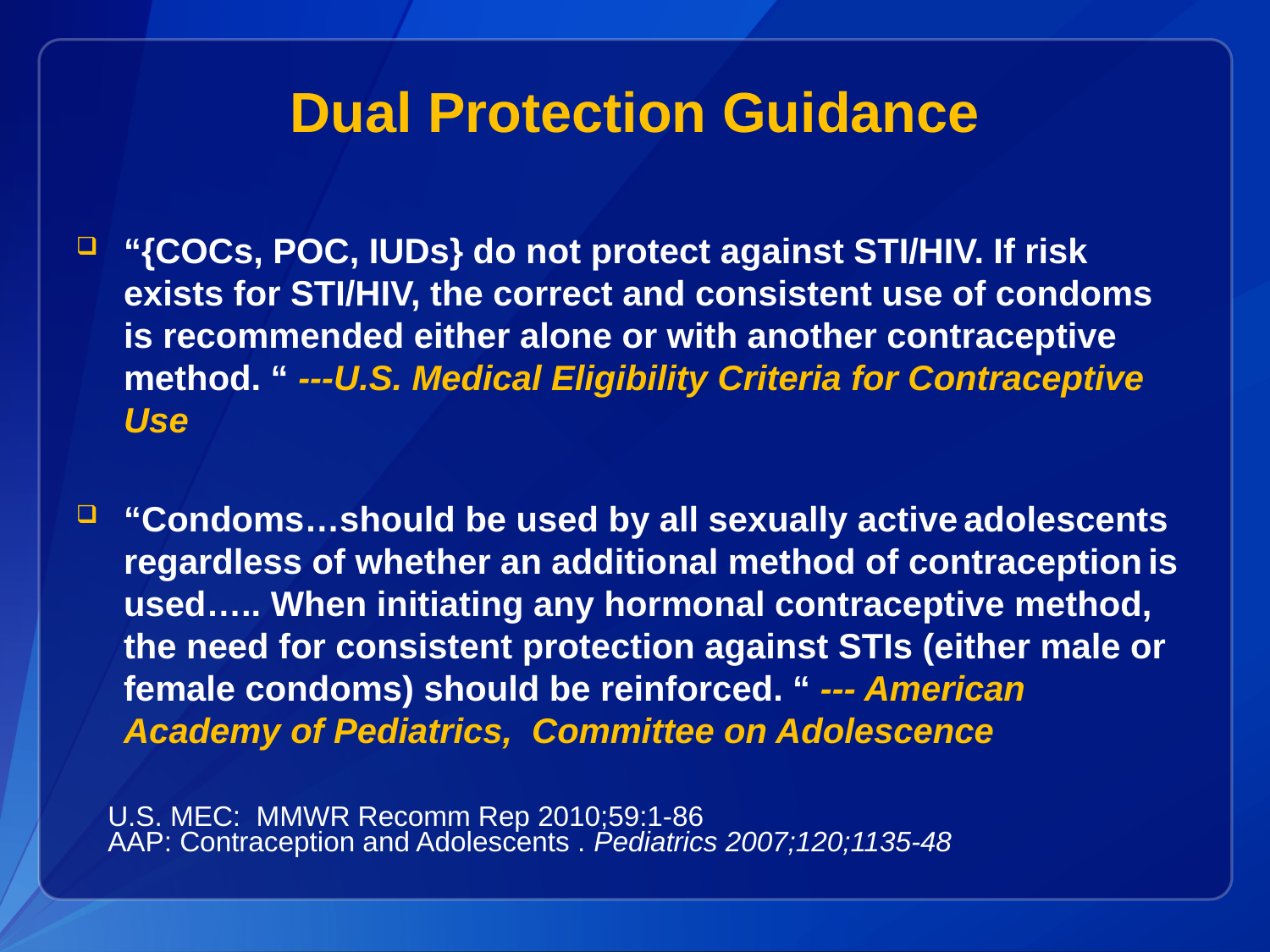

# Dual Protection Guidance
“{COCs, POC, IUDs} do not protect against STI/HIV. If risk exists for STI/HIV, the correct and consistent use of condoms is recommended either alone or with another contraceptive method. “ ---U.S. Medical Eligibility Criteria for Contraceptive Use

“Condoms…should be used by all sexually active adolescents regardless of whether an additional method of contraception is used….. When initiating any hormonal contraceptive method, the need for consistent protection against STIs (either male or female condoms) should be reinforced. “ --- American Academy of Pediatrics,  Committee on Adolescence

U.S. MEC:  MMWR Recomm Rep 2010;59:1-86
AAP: Contraception and Adolescents . Pediatrics 2007;120;1135-48